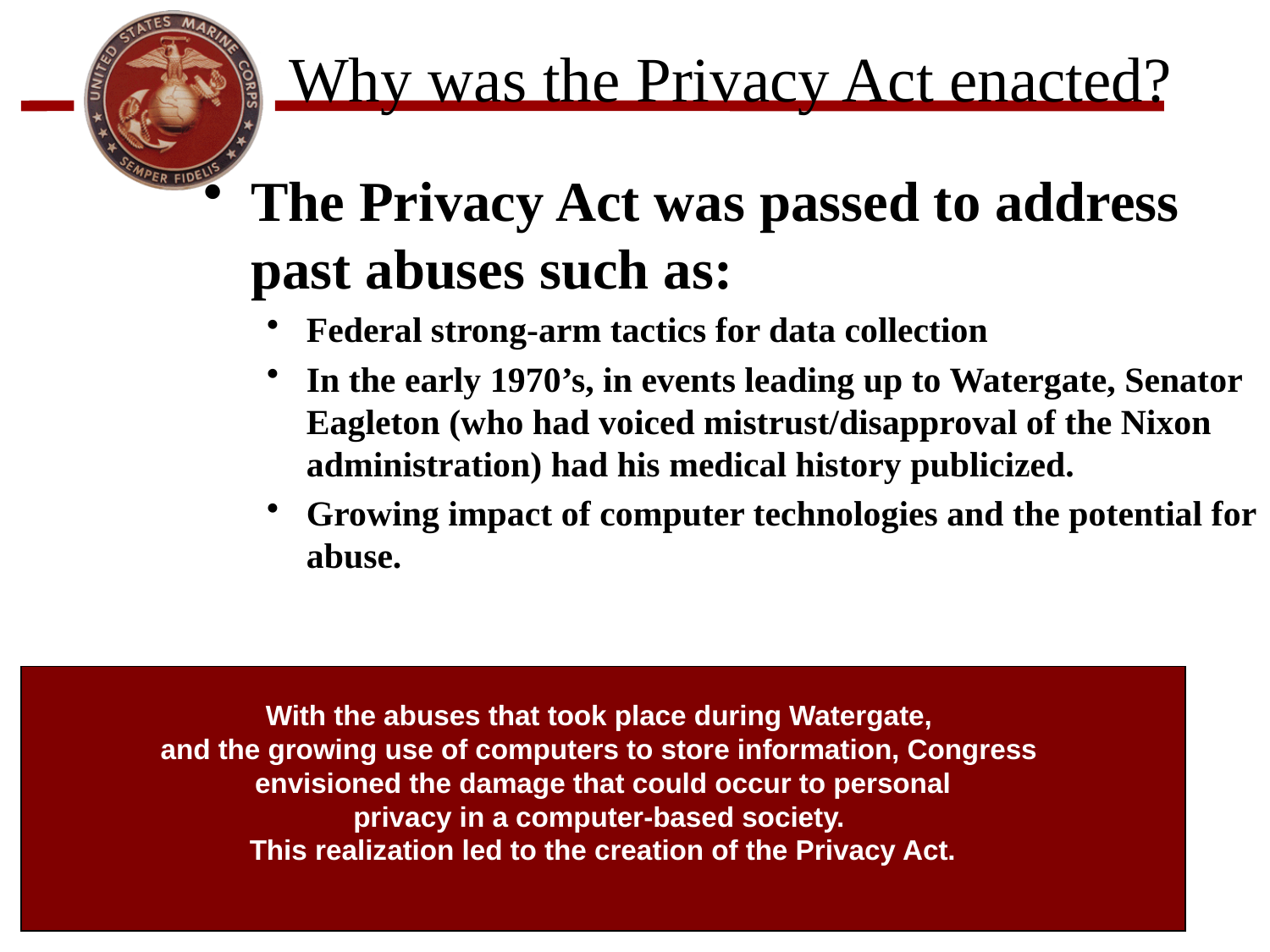

# Why was the Privacy Act enacted?
The Privacy Act was passed to address past abuses such as:
Federal strong-arm tactics for data collection
In the early 1970’s, in events leading up to Watergate, Senator Eagleton (who had voiced mistrust/disapproval of the Nixon administration) had his medical history publicized.
Growing impact of computer technologies and the potential for abuse.

With the abuses that took place during Watergate,
and the growing use of computers to store information, Congress
envisioned the damage that could occur to personal
 privacy in a computer-based society.
This realization led to the creation of the Privacy Act.